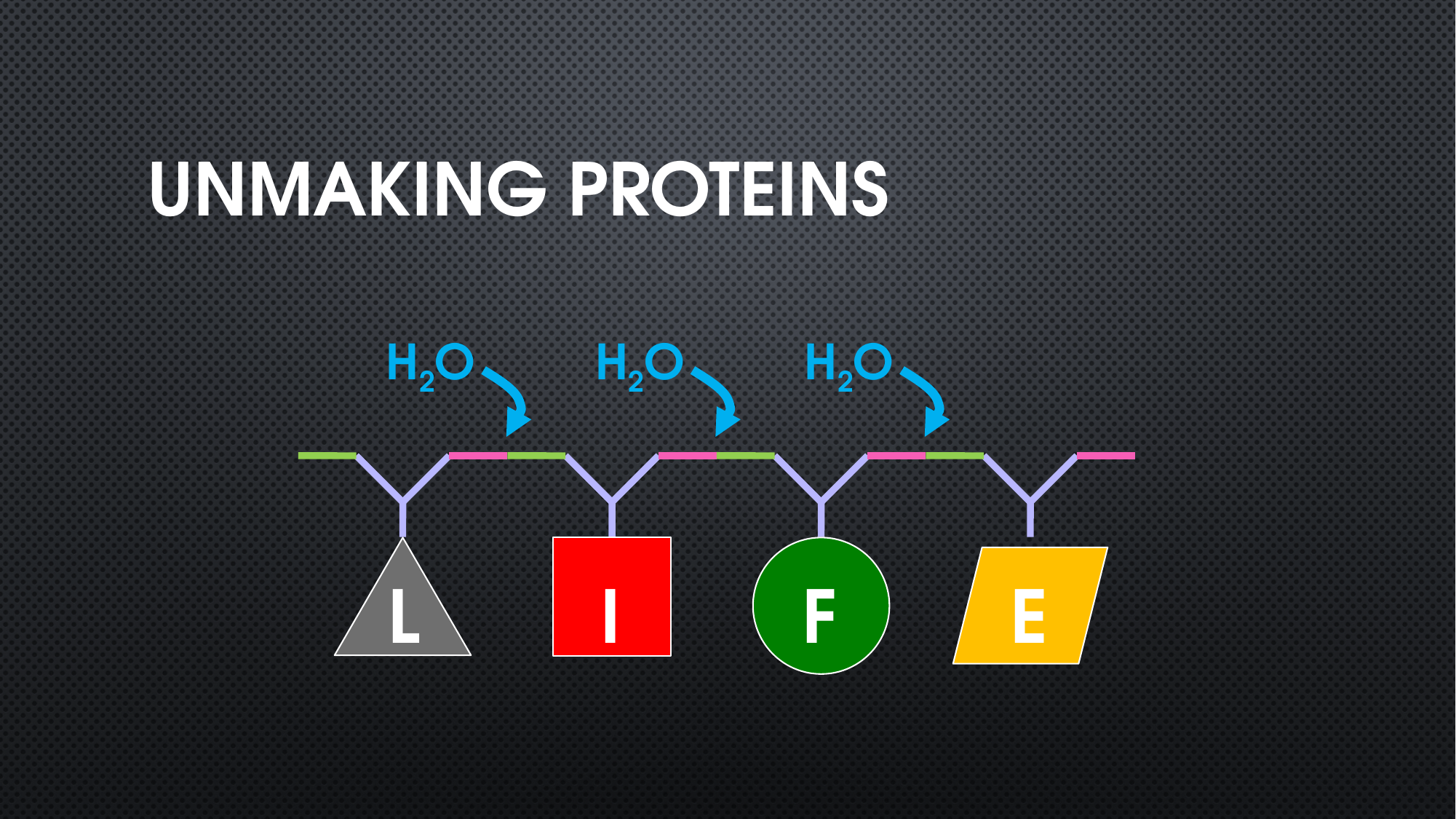

# Unmaking Proteins
H2O

H2O

H2O

L

I

F

E